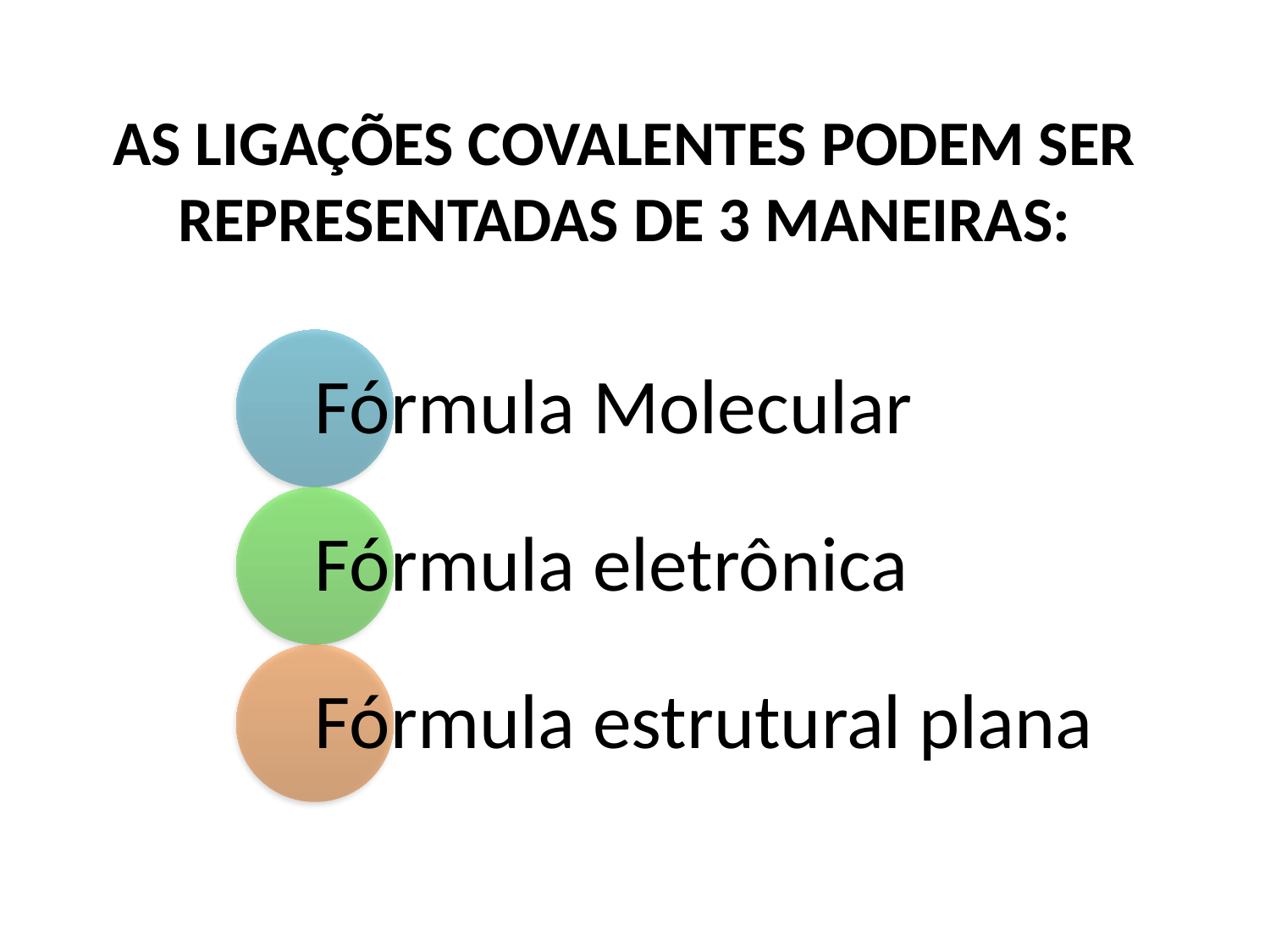

# AS LIGAÇÕES COVALENTES PODEM SER REPRESENTADAS DE 3 MANEIRAS:
Fórmula Molecular
Fórmula eletrônica
Fórmula estrutural plana